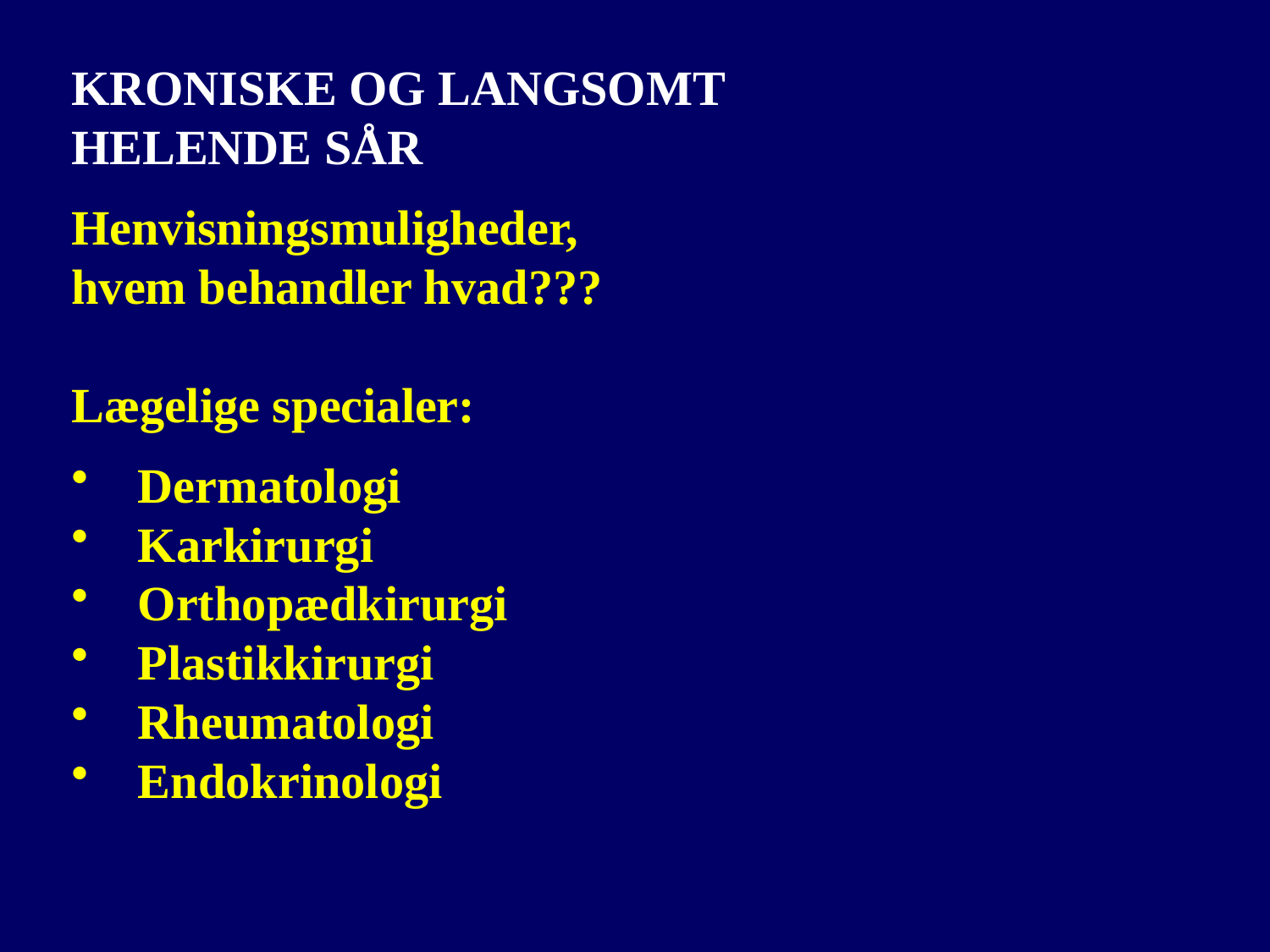

KRONISKE OG LANGSOMT
HELENDE SÅR

Henvisningsmuligheder,
hvem behandler hvad???

Lægelige specialer:

    Dermatologi
    Karkirurgi
    Orthopædkirurgi
    Plastikkirurgi
    Rheumatologi
    Endokrinologi